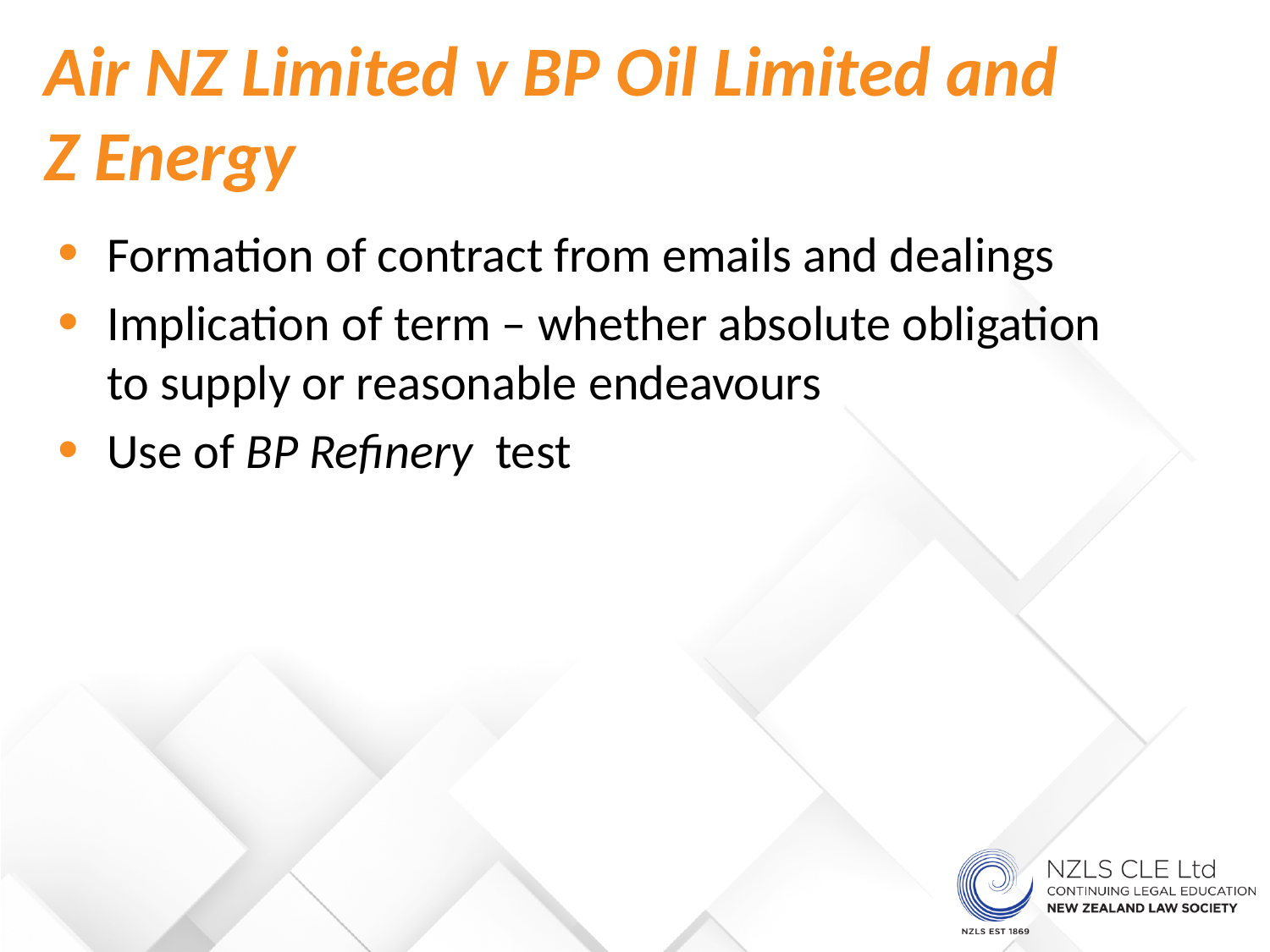

# Air NZ Limited v BP Oil Limited and Z Energy
Formation of contract from emails and dealings
Implication of term – whether absolute obligation to supply or reasonable endeavours
Use of BP Refinery  test